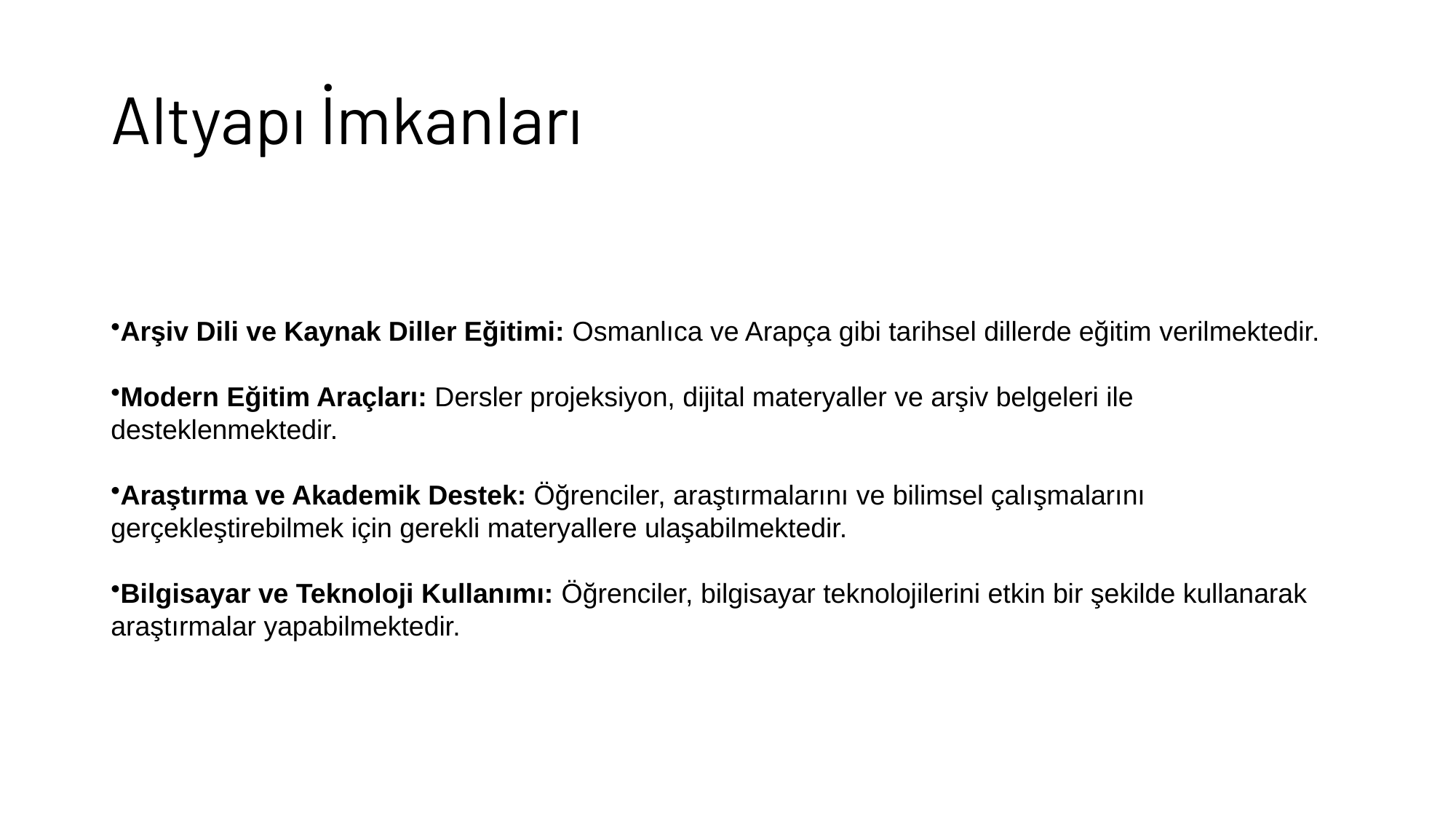

# Altyapı İmkanları
Arşiv Dili ve Kaynak Diller Eğitimi: Osmanlıca ve Arapça gibi tarihsel dillerde eğitim verilmektedir.

Modern Eğitim Araçları: Dersler projeksiyon, dijital materyaller ve arşiv belgeleri ile desteklenmektedir.

Araştırma ve Akademik Destek: Öğrenciler, araştırmalarını ve bilimsel çalışmalarını gerçekleştirebilmek için gerekli materyallere ulaşabilmektedir.

Bilgisayar ve Teknoloji Kullanımı: Öğrenciler, bilgisayar teknolojilerini etkin bir şekilde kullanarak araştırmalar yapabilmektedir.